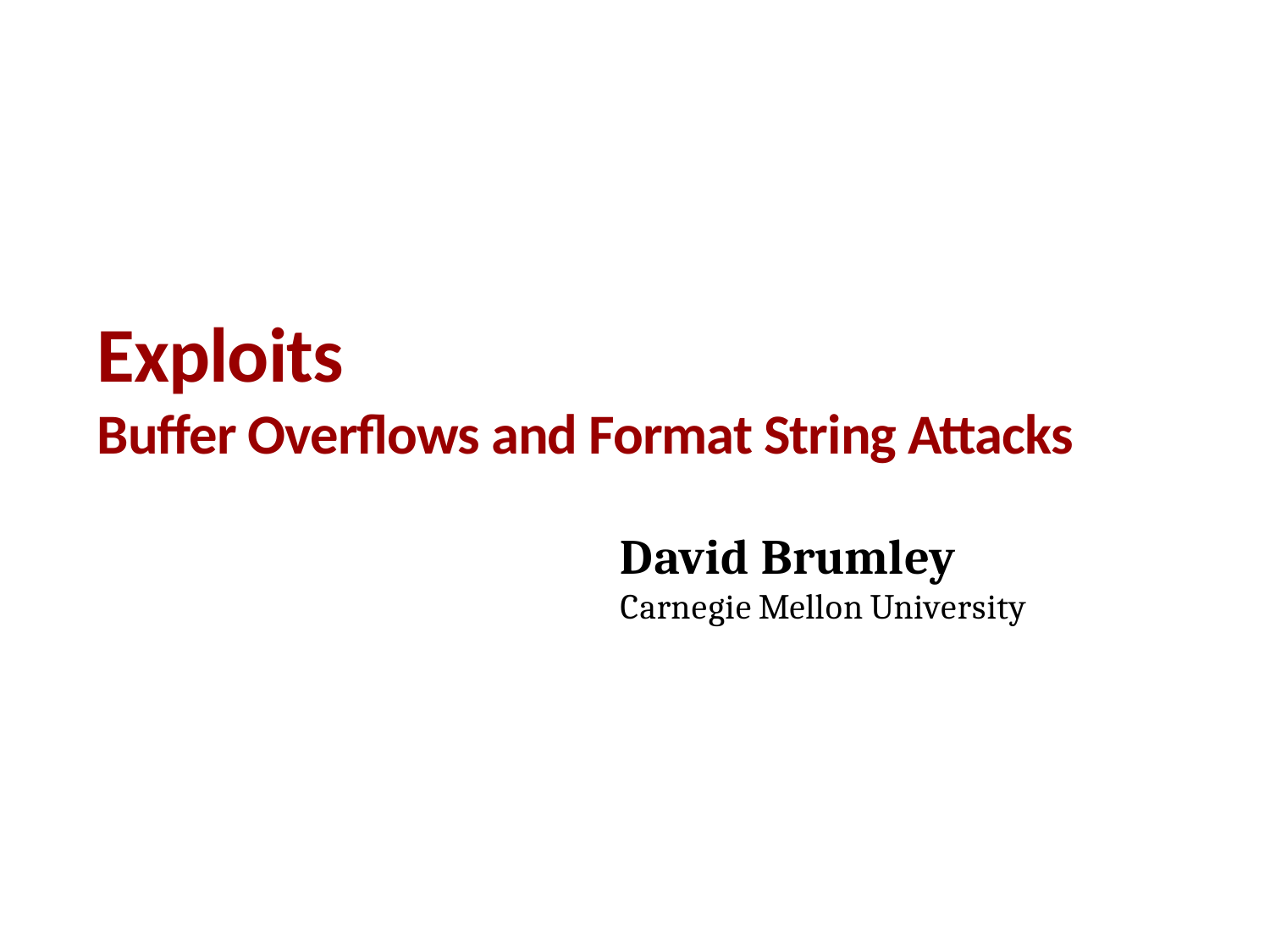

# Exploits Buffer Overflows and Format String Attacks
David Brumley
Carnegie Mellon University